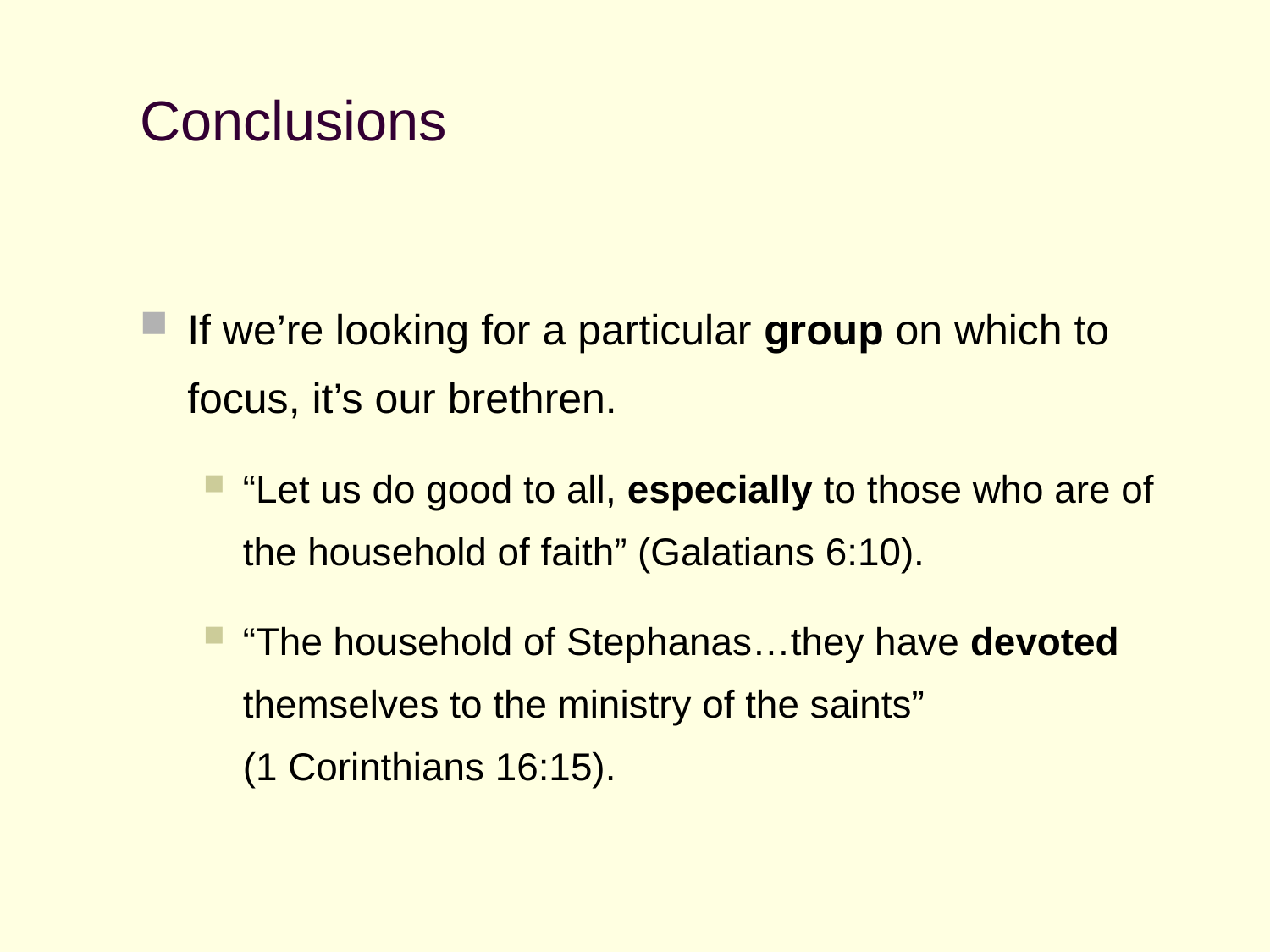

# Conclusions
If we’re looking for a particular group on which to focus, it’s our brethren.
“Let us do good to all, especially to those who are of the household of faith” (Galatians 6:10).
“The household of Stephanas…they have devoted themselves to the ministry of the saints”
(1 Corinthians 16:15).